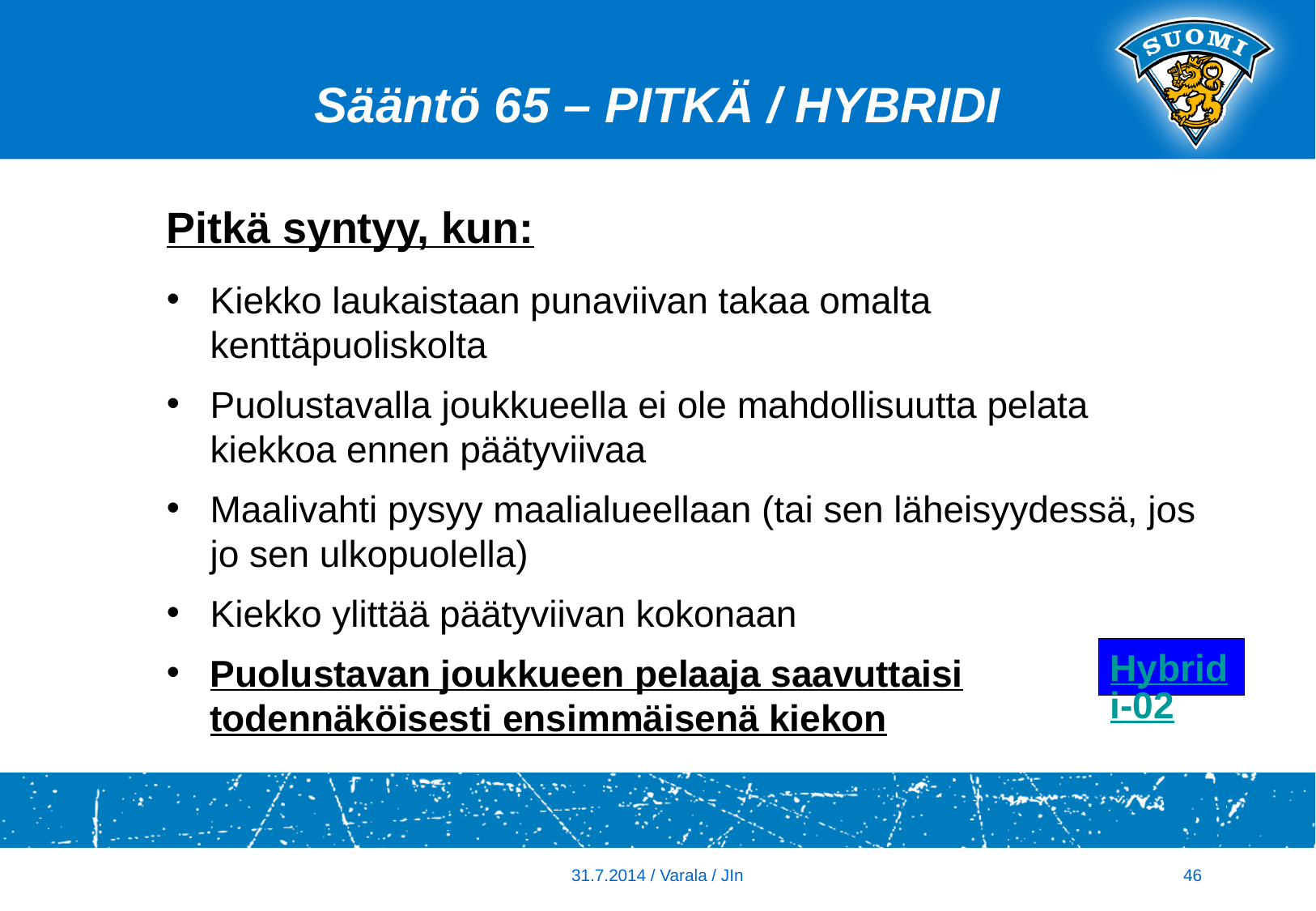

Sääntö 65 – PITKÄ / HYBRIDI
Pitkä syntyy, kun:
Kiekko laukaistaan punaviivan takaa omalta kenttäpuoliskolta

Puolustavalla joukkueella ei ole mahdollisuutta pelata kiekkoa ennen päätyviivaa

Maalivahti pysyy maalialueellaan (tai sen läheisyydessä, jos jo sen ulkopuolella)

Kiekko ylittää päätyviivan kokonaan

Puolustavan joukkueen pelaaja saavuttaisi todennäköisesti ensimmäisenä kiekon
Hybridi-02
31.7.2014 / Varala / JIn
46